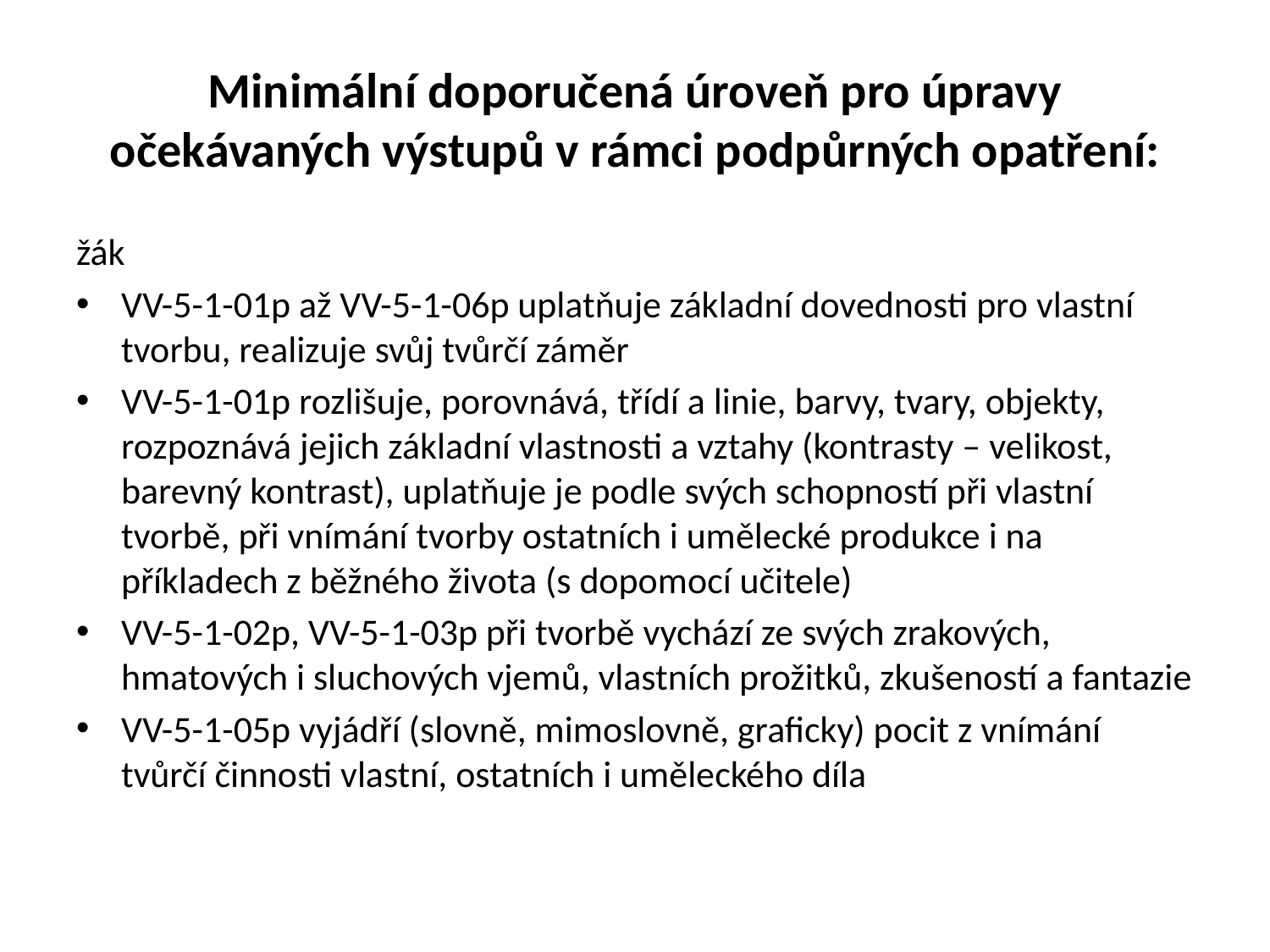

# Minimální doporučená úroveň pro úpravy očekávaných výstupů v rámci podpůrných opatření:
žák
VV-5-1-01p až VV-5-1-06p uplatňuje základní dovednosti pro vlastní tvorbu, realizuje svůj tvůrčí záměr
VV-5-1-01p rozlišuje, porovnává, třídí a linie, barvy, tvary, objekty, rozpoznává jejich základní vlastnosti a vztahy (kontrasty – velikost, barevný kontrast), uplatňuje je podle svých schopností při vlastní tvorbě, při vnímání tvorby ostatních i umělecké produkce i na příkladech z běžného života (s dopomocí učitele)
VV-5-1-02p, VV-5-1-03p při tvorbě vychází ze svých zrakových, hmatových i sluchových vjemů, vlastních prožitků, zkušeností a fantazie
VV-5-1-05p vyjádří (slovně, mimoslovně, graficky) pocit z vnímání tvůrčí činnosti vlastní, ostatních i uměleckého díla